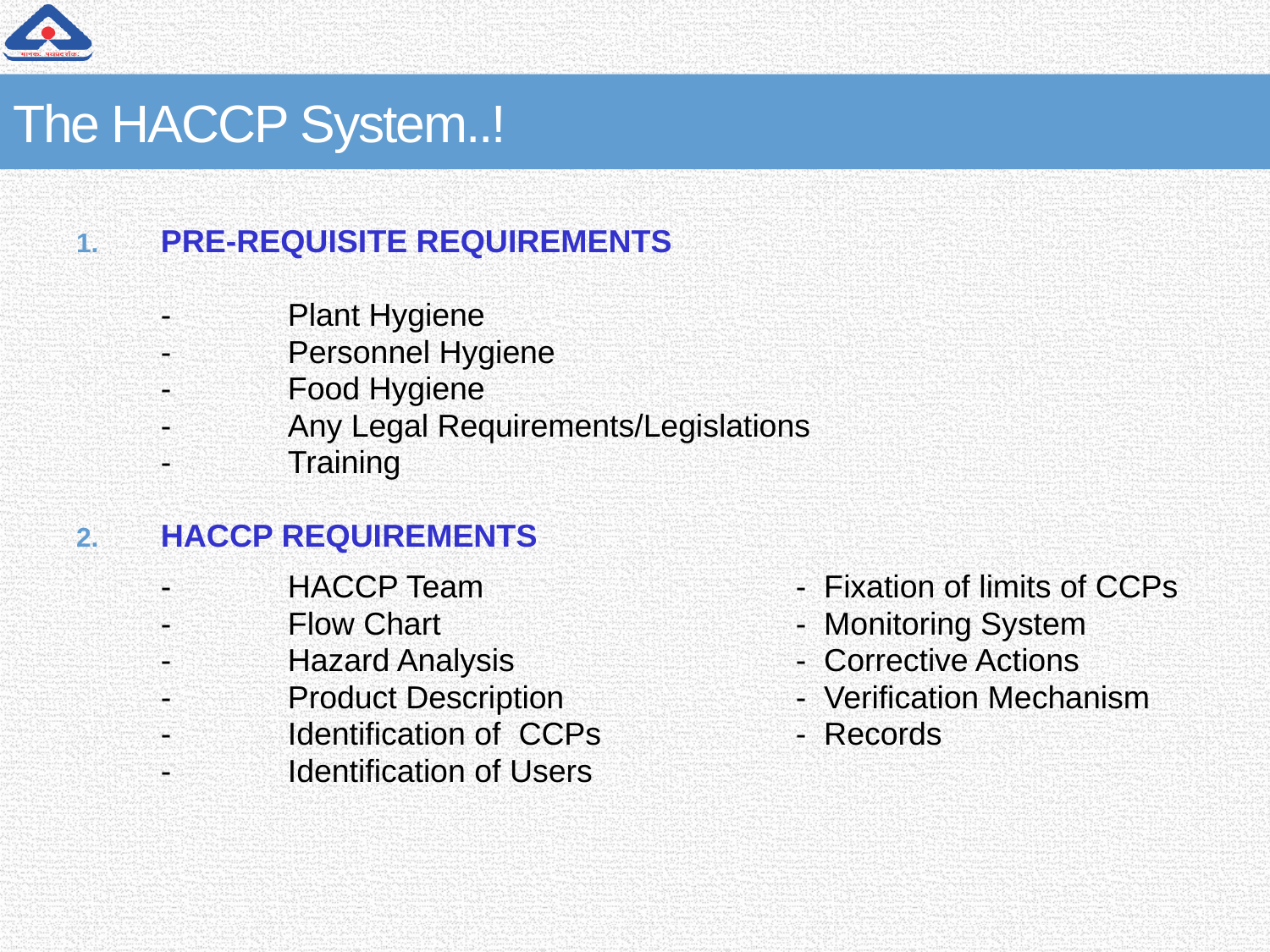

# The HACCP System..!
PRE-REQUISITE REQUIREMENTS

	-	Plant Hygiene
	-	Personnel Hygiene
	- 	Food Hygiene
	- 	Any Legal Requirements/Legislations
	-  	Training

HACCP REQUIREMENTS

	- 	HACCP Team			-  Fixation of limits of CCPs
	- 	Flow Chart			-  Monitoring System
	- 	Hazard Analysis			-  Corrective Actions
	- 	Product Description		-  Verification Mechanism
	- 	Identification of  CCPs	 	-  Records
	- 	Identification of Users